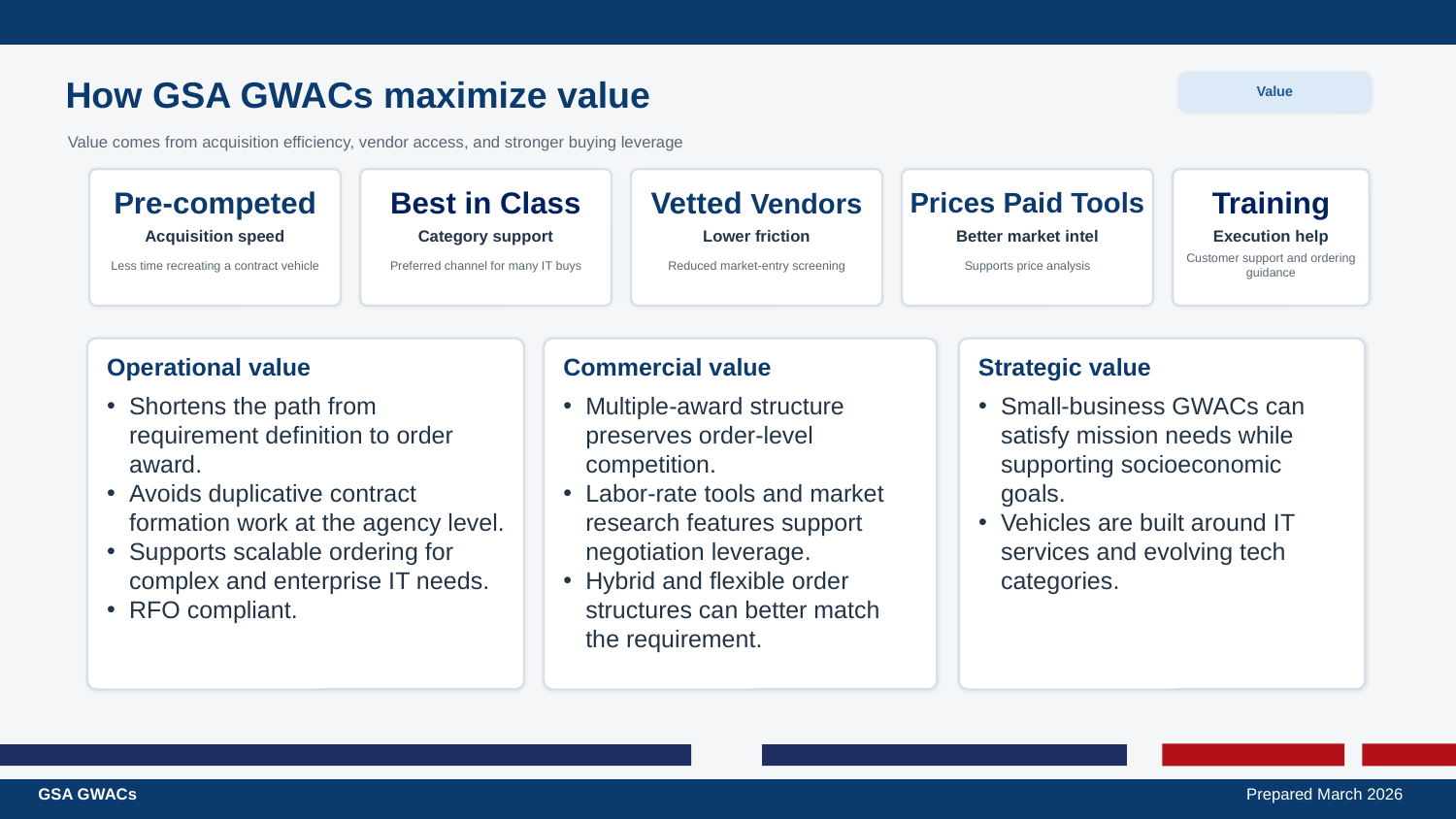

How GSA GWACs maximize value

Value
Value comes from acquisition efficiency, vendor access, and stronger buying leverage

Pre-competed
Best in Class
Vetted Vendors
Prices Paid Tools
Training
Acquisition speed
Category support
Lower friction
Better market intel
Execution help
Less time recreating a contract vehicle
Preferred channel for many IT buys
Reduced market-entry screening
Supports price analysis
Customer support and ordering guidance

Operational value
Commercial value
Strategic value
Shortens the path from requirement definition to order award.
Avoids duplicative contract formation work at the agency level.
Supports scalable ordering for complex and enterprise IT needs.
RFO compliant.
Multiple-award structure preserves order-level competition.
Labor-rate tools and market research features support negotiation leverage.
Hybrid and flexible order structures can better match the requirement.
Small-business GWACs can satisfy mission needs while supporting socioeconomic goals.
Vehicles are built around IT services and evolving tech categories.